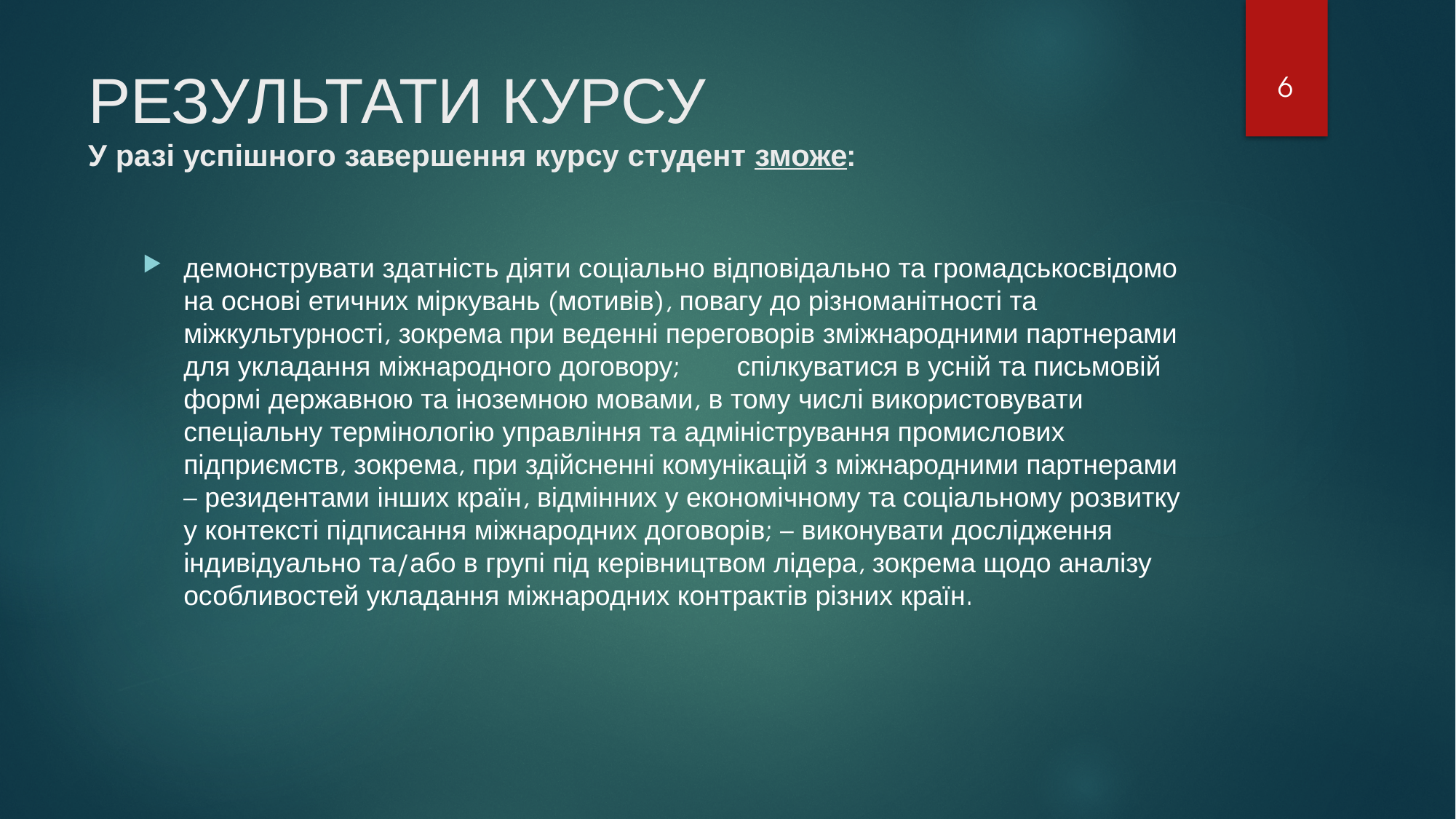

# РЕЗУЛЬТАТИ КУРСУ У разі успішного завершення курсу студент зможе:
6
демонструвати здатність діяти соціально відповідально та громадськосвідомо на основі етичних міркувань (мотивів), повагу до різноманітності та міжкультурності, зокрема при веденні переговорів зміжнародними партнерами для укладання міжнародного договору; 	 спілкуватися в усній та письмовій формі державною та іноземною мовами, в тому числі використовувати спеціальну термінологію управління та адміністрування промислових підприємств, зокрема, при здійсненні комунікацій з міжнародними партнерами – резидентами інших країн, відмінних у економічному та соціальному розвитку у контексті підписання міжнародних договорів; – виконувати дослідження індивідуально та/або в групі під керівництвом лідера, зокрема щодо аналізу особливостей укладання міжнародних контрактів різних країн.